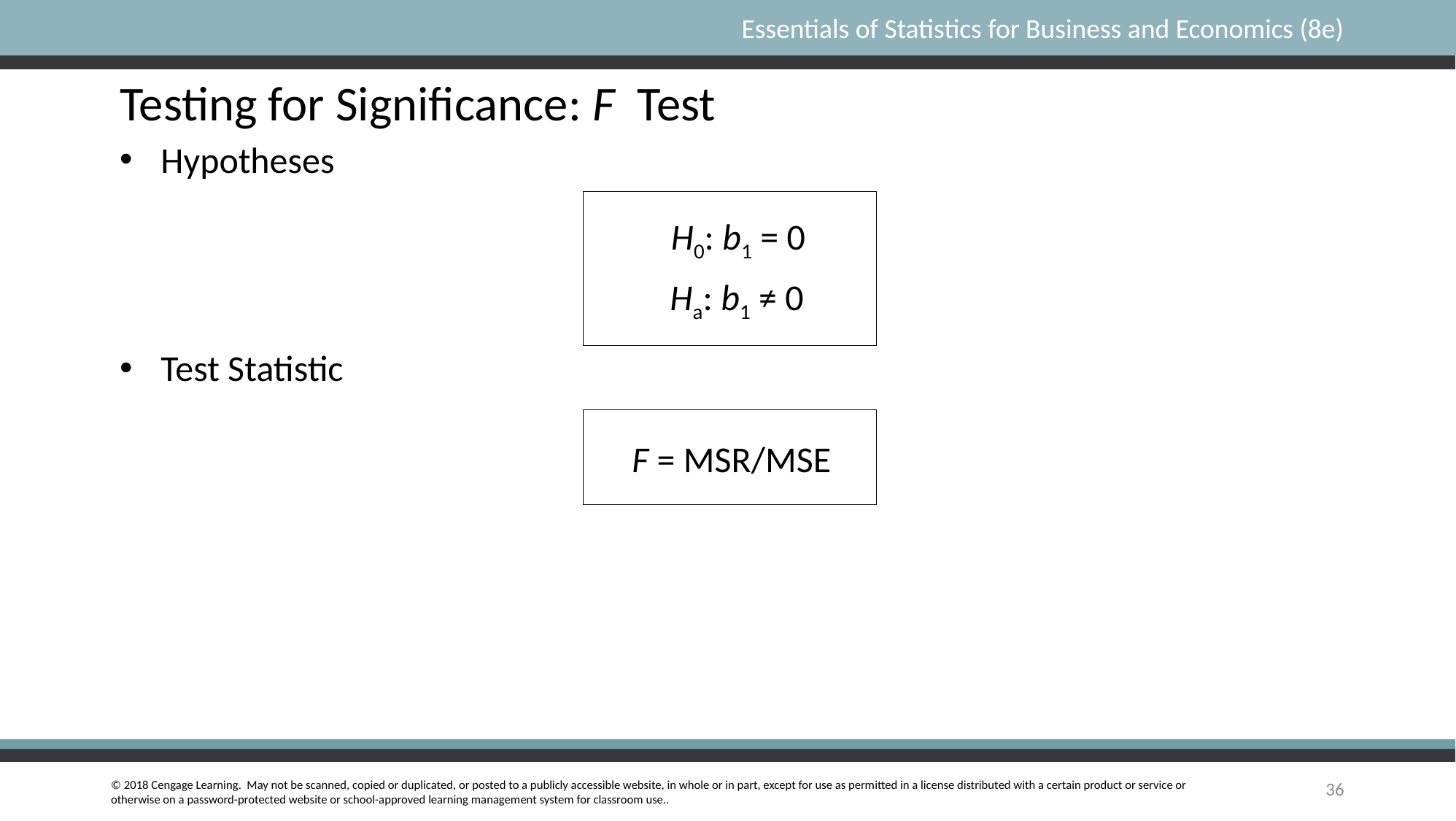

Testing for Significance: F  Test
Hypotheses

Test Statistic

H0: b1 = 0
Ha: b1 ≠ 0

F = MSR/MSE
36